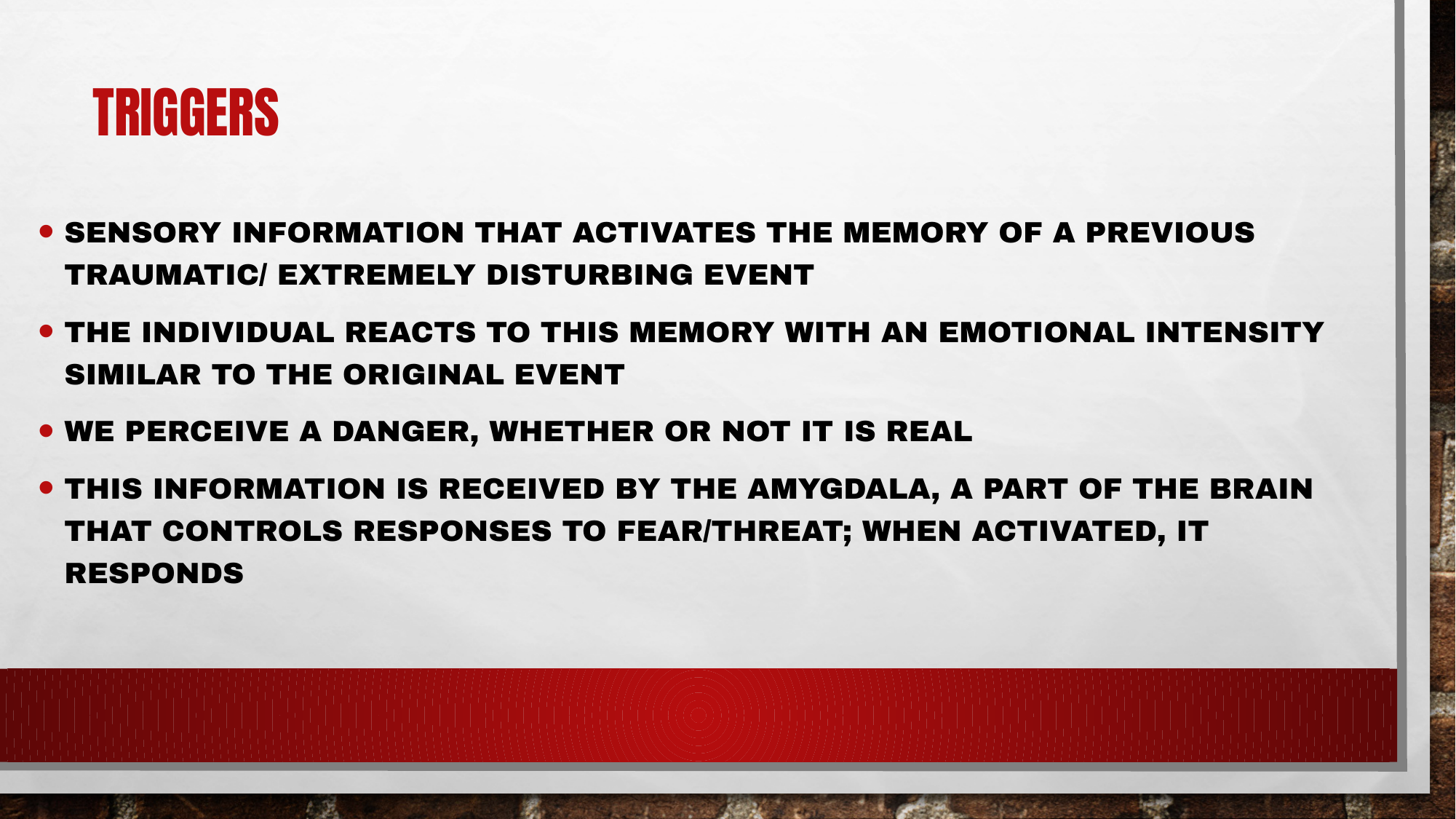

# Triggers
sensory information that activates the memory of a previous traumatic/ extremely disturbing event
The individual reacts to this memory with an emotional intensity similar to the original event
we perceive a danger, whether or not it is real
This information is received by the amygdala, a part of the brain that controls responses to fear/threat; when activated, it responds